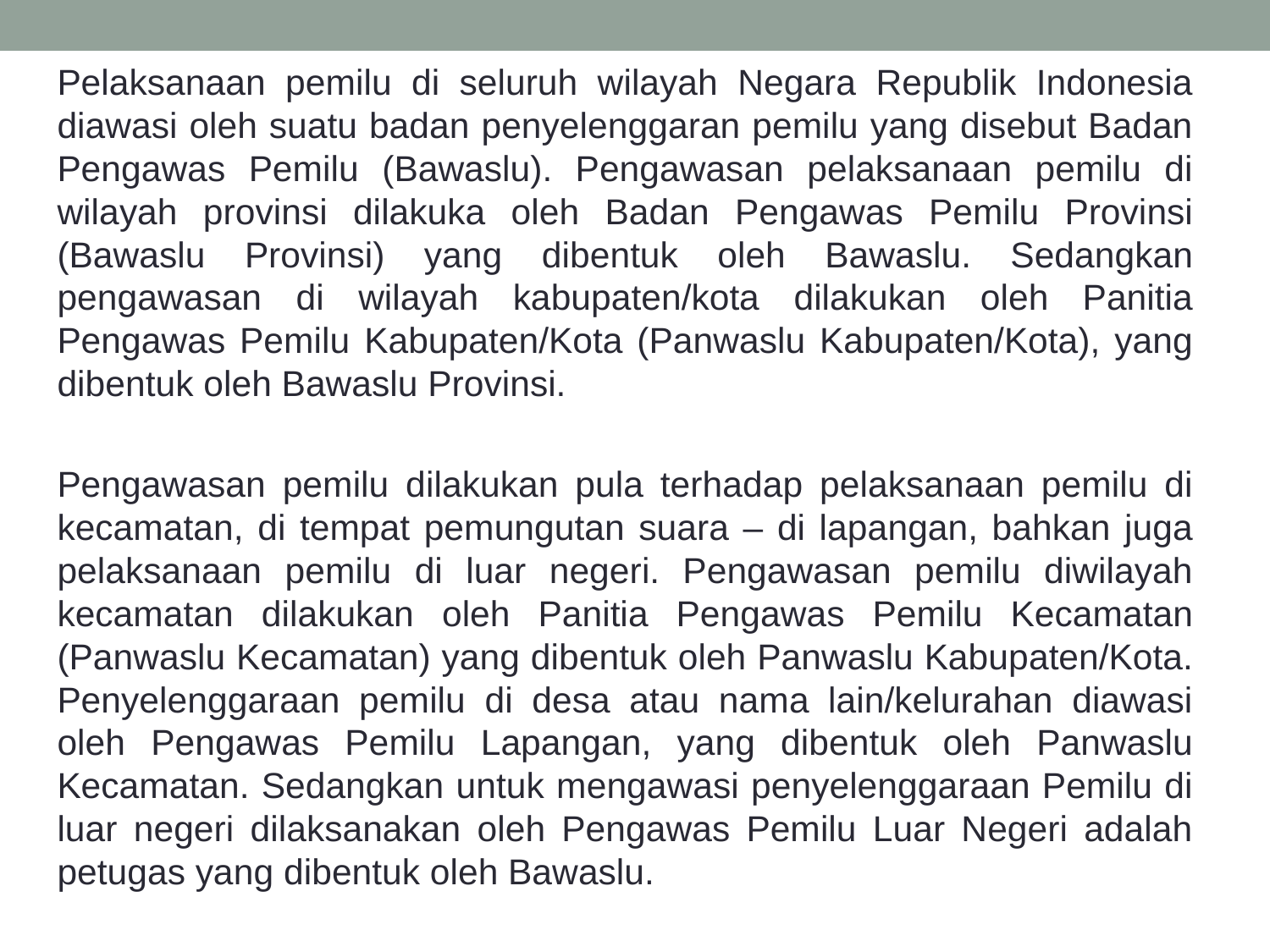

Pelaksanaan pemilu di seluruh wilayah Negara Republik Indonesia diawasi oleh suatu badan penyelenggaran pemilu yang disebut Badan Pengawas Pemilu (Bawaslu). Pengawasan pelaksanaan pemilu di wilayah provinsi dilakuka oleh Badan Pengawas Pemilu Provinsi (Bawaslu Provinsi) yang dibentuk oleh Bawaslu. Sedangkan pengawasan di wilayah kabupaten/kota dilakukan oleh Panitia Pengawas Pemilu Kabupaten/Kota (Panwaslu Kabupaten/Kota), yang dibentuk oleh Bawaslu Provinsi.

	Pengawasan pemilu dilakukan pula terhadap pelaksanaan pemilu di kecamatan, di tempat pemungutan suara – di lapangan, bahkan juga pelaksanaan pemilu di luar negeri. Pengawasan pemilu diwilayah kecamatan dilakukan oleh Panitia Pengawas Pemilu Kecamatan (Panwaslu Kecamatan) yang dibentuk oleh Panwaslu Kabupaten/Kota. Penyelenggaraan pemilu di desa atau nama lain/kelurahan diawasi oleh Pengawas Pemilu Lapangan, yang dibentuk oleh Panwaslu Kecamatan. Sedangkan untuk mengawasi penyelenggaraan Pemilu di luar negeri dilaksanakan oleh Pengawas Pemilu Luar Negeri adalah petugas yang dibentuk oleh Bawaslu.